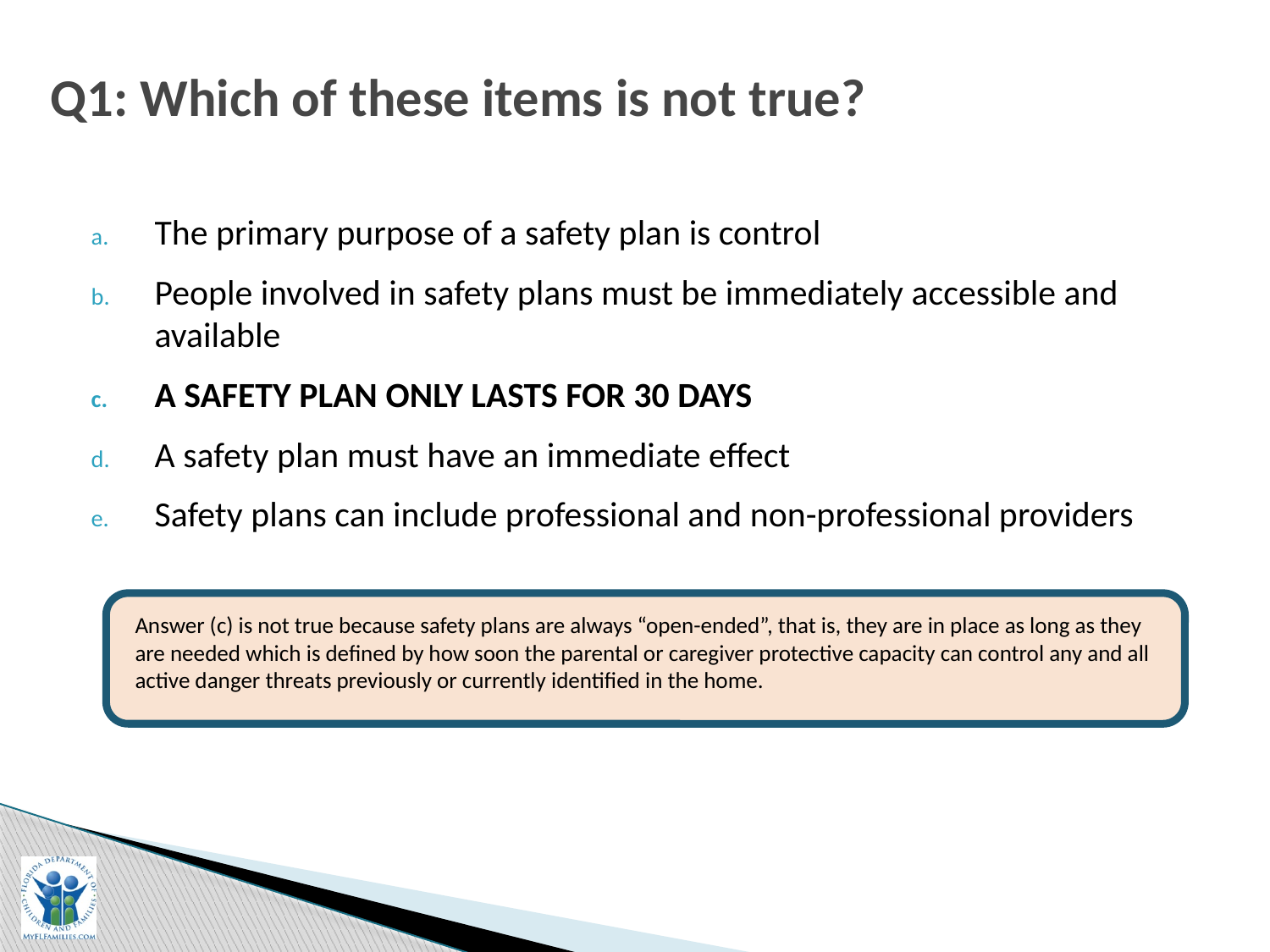

# Q1: Which of these items is not true?
The primary purpose of a safety plan is control
People involved in safety plans must be immediately accessible and available
A SAFETY PLAN ONLY LASTS FOR 30 DAYS
A safety plan must have an immediate effect
Safety plans can include professional and non-professional providers

Answer (c) is not true because safety plans are always “open-ended”, that is, they are in place as long as they are needed which is defined by how soon the parental or caregiver protective capacity can control any and all active danger threats previously or currently identified in the home.